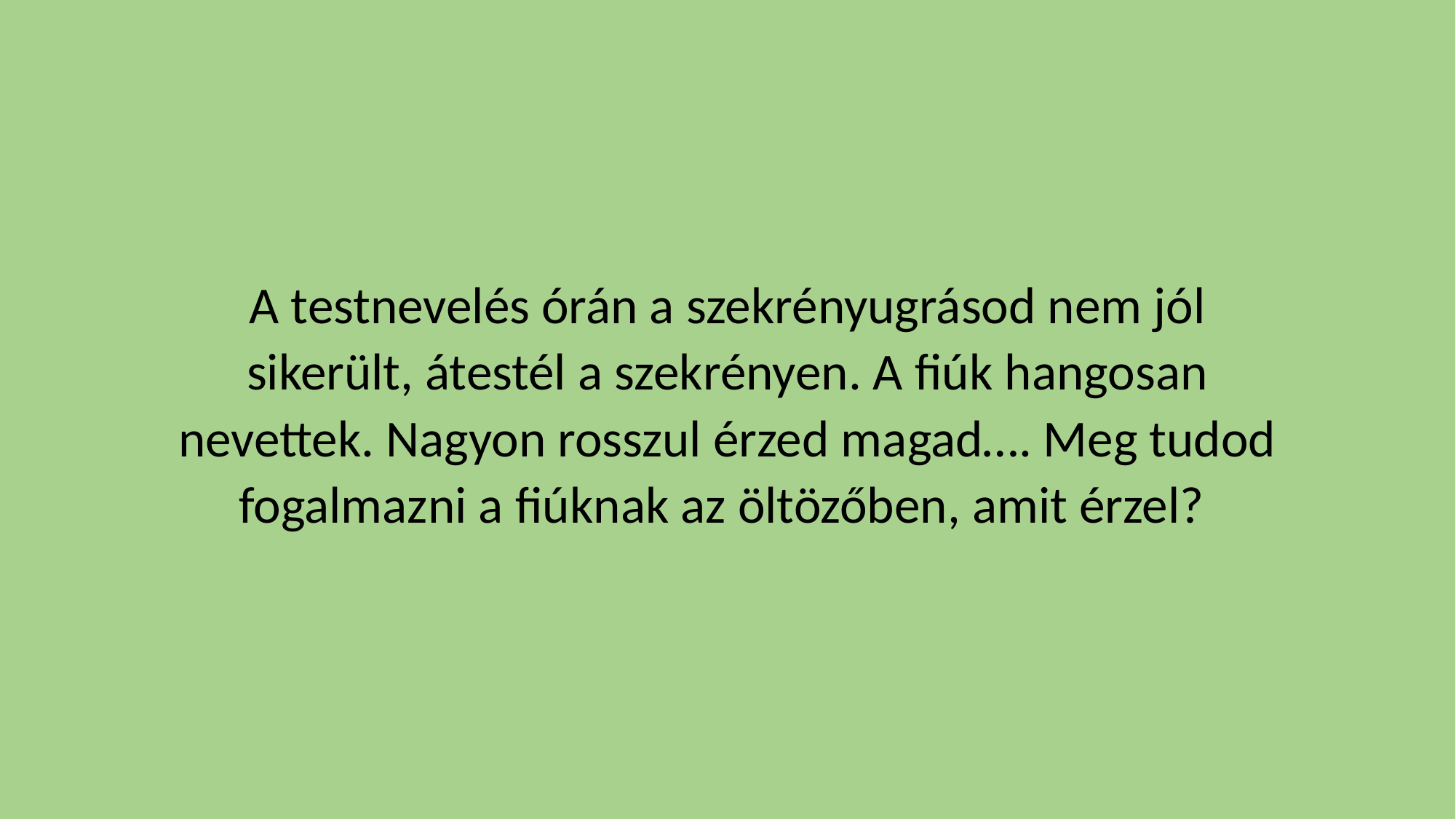

A testnevelés órán a szekrényugrásod nem jól sikerült, átestél a szekrényen. A fiúk hangosan nevettek. Nagyon rosszul érzed magad…. Meg tudod fogalmazni a fiúknak az öltözőben, amit érzel?